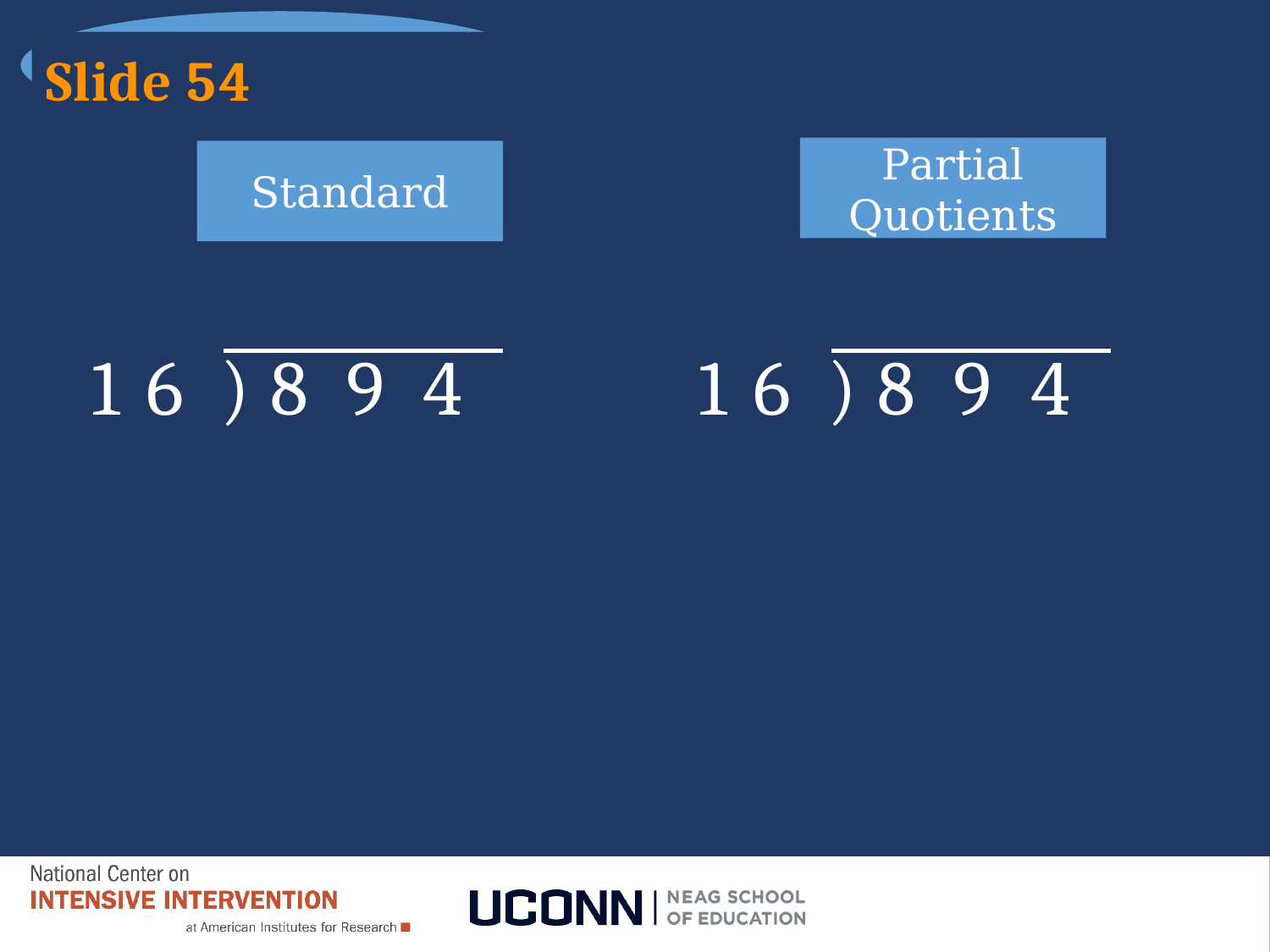

Division
# Slide 54
Partial Quotients
Standard

  1 6  ) 8  9  4

  1 6  ) 8  9  4